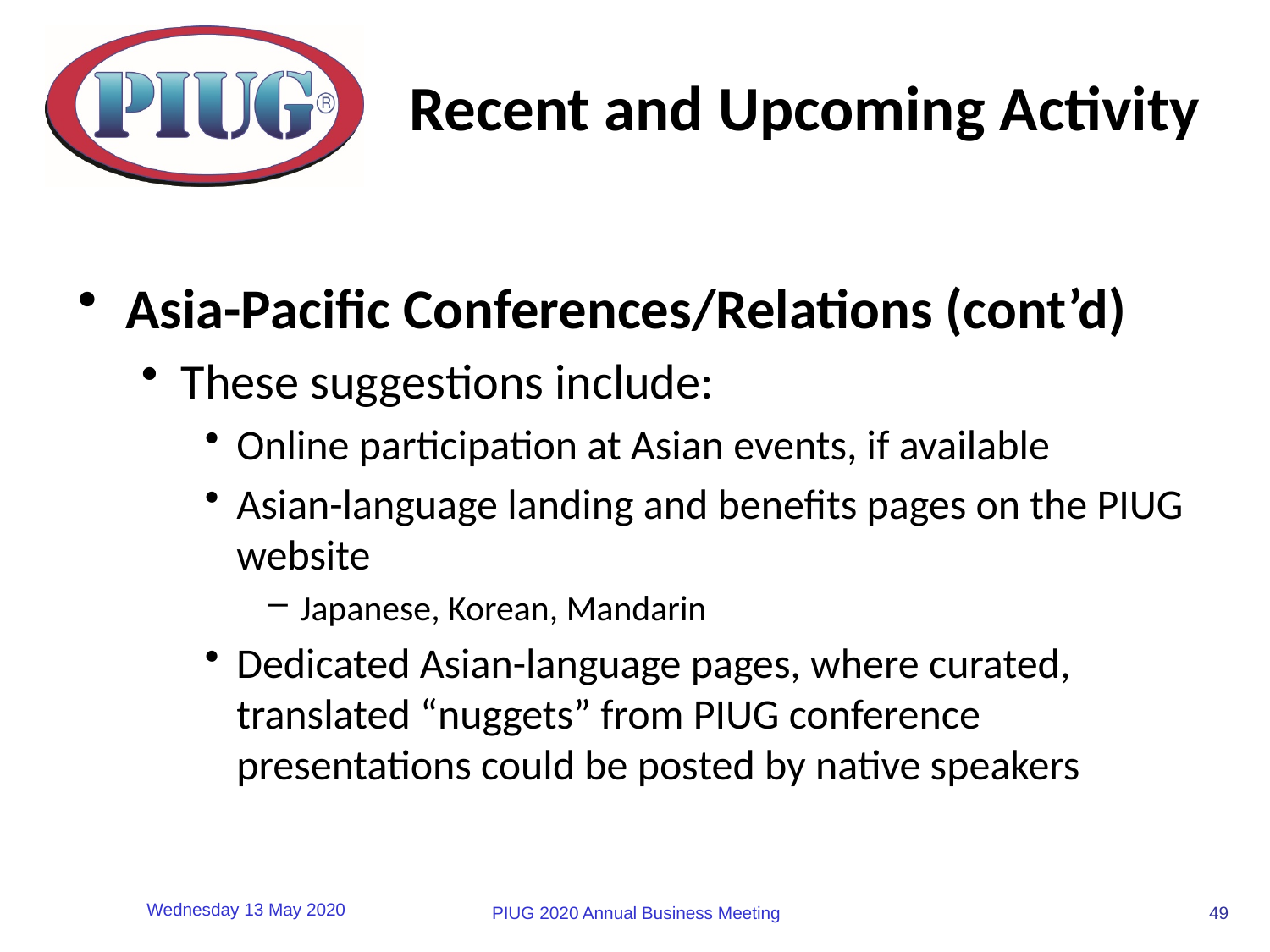

# Recent and Upcoming Activity
Asia-Pacific Conferences/Relations (cont’d)
These suggestions include:
Online participation at Asian events, if available
Asian-language landing and benefits pages on the PIUG website
Japanese, Korean, Mandarin
Dedicated Asian-language pages, where curated, translated “nuggets” from PIUG conference presentations could be posted by native speakers

49